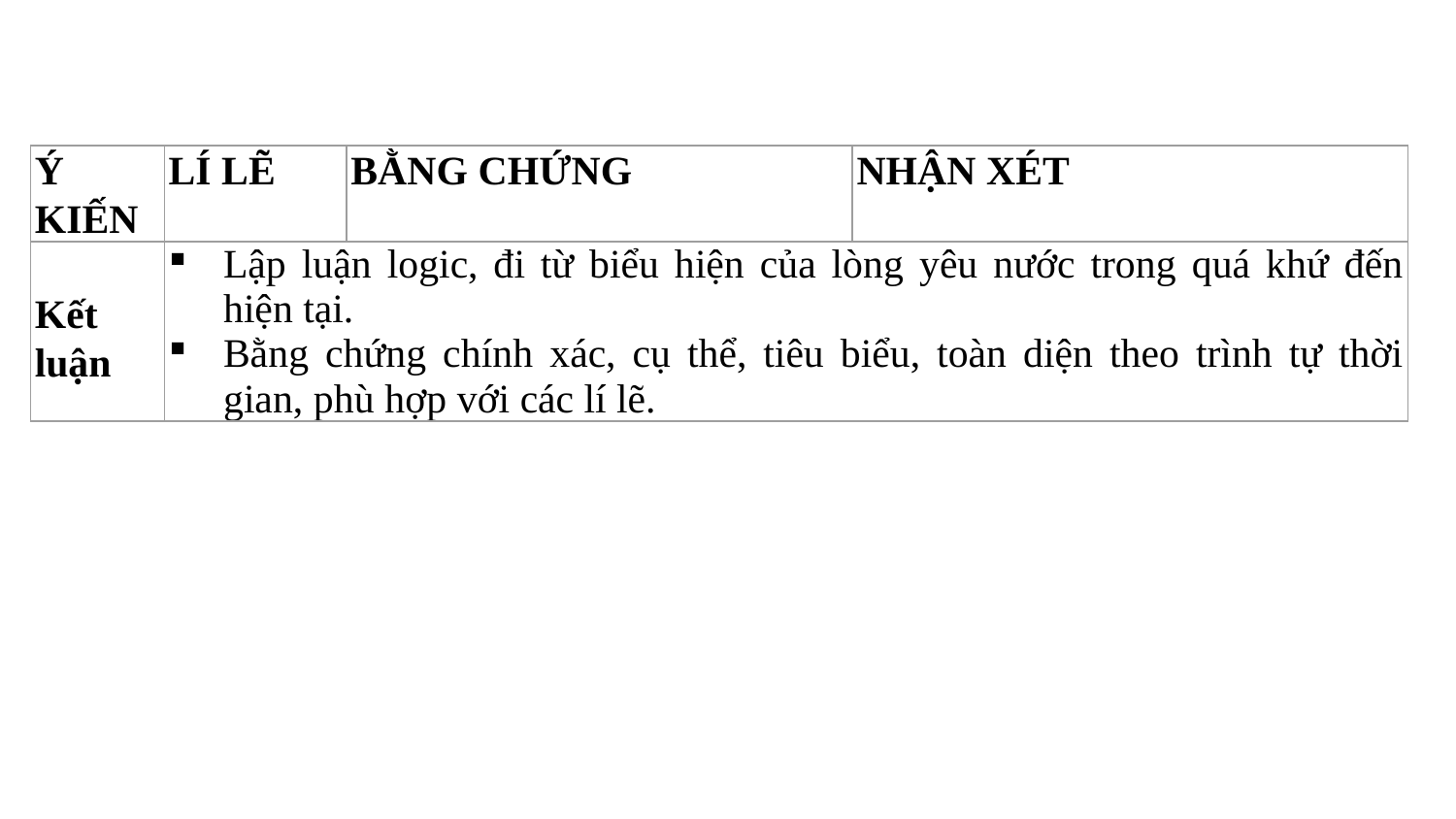

| Ý KIẾN | LÍ LẼ | BẰNG CHỨNG | NHẬN XÉT |
| --- | --- | --- | --- |
| Kết luận | Lập luận logic, đi từ biểu hiện của lòng yêu nước trong quá khứ đến hiện tại. Bằng chứng chính xác, cụ thể, tiêu biểu, toàn diện theo trình tự thời gian, phù hợp với các lí lẽ. |  |  |